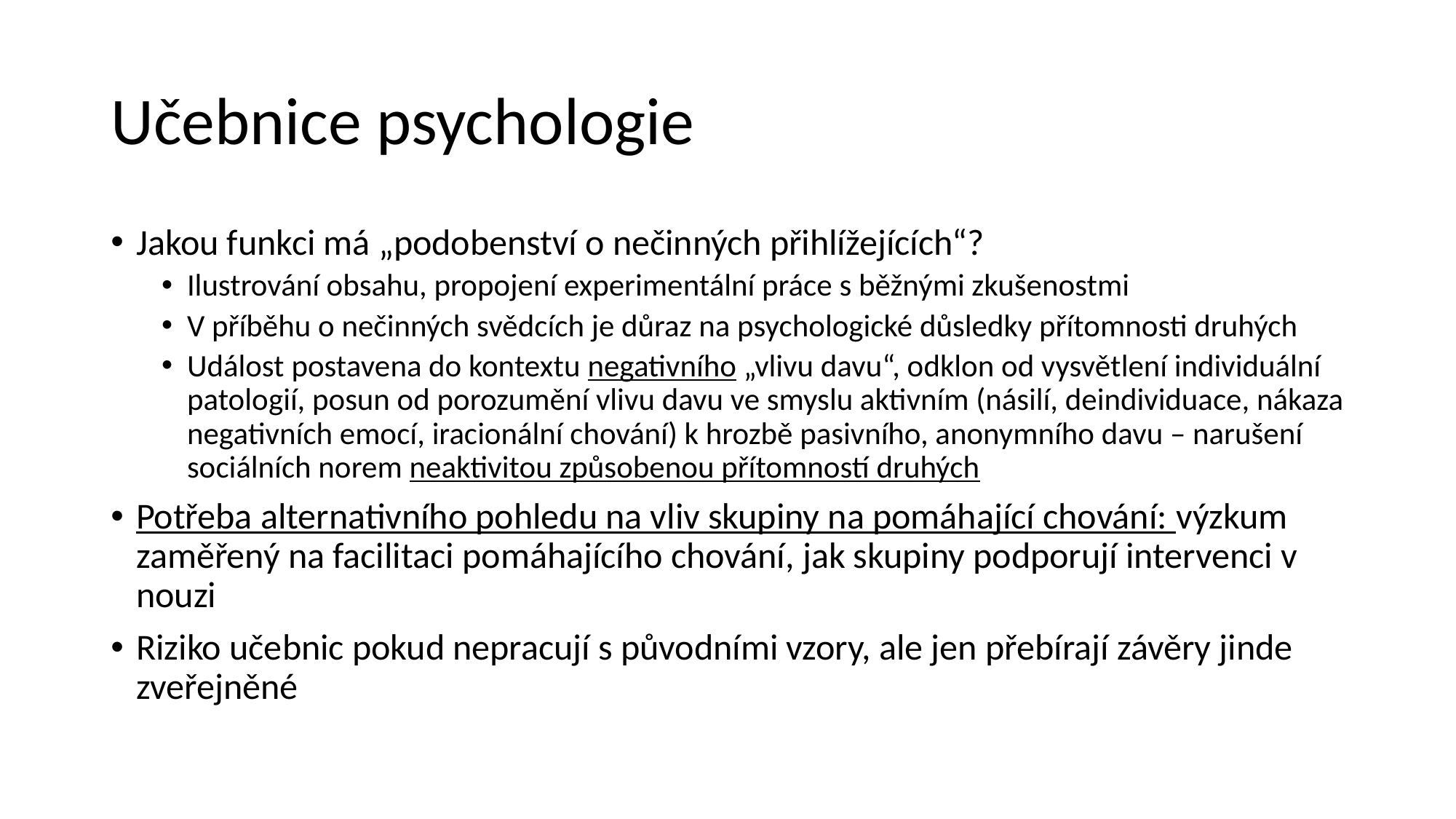

# Učebnice psychologie
Jakou funkci má „podobenství o nečinných přihlížejících“?
Ilustrování obsahu, propojení experimentální práce s běžnými zkušenostmi
V příběhu o nečinných svědcích je důraz na psychologické důsledky přítomnosti druhých
Událost postavena do kontextu negativního „vlivu davu“, odklon od vysvětlení individuální patologií, posun od porozumění vlivu davu ve smyslu aktivním (násilí, deindividuace, nákaza negativních emocí, iracionální chování) k hrozbě pasivního, anonymního davu – narušení sociálních norem neaktivitou způsobenou přítomností druhých
Potřeba alternativního pohledu na vliv skupiny na pomáhající chování: výzkum zaměřený na facilitaci pomáhajícího chování, jak skupiny podporují intervenci v nouzi
Riziko učebnic pokud nepracují s původními vzory, ale jen přebírají závěry jinde zveřejněné